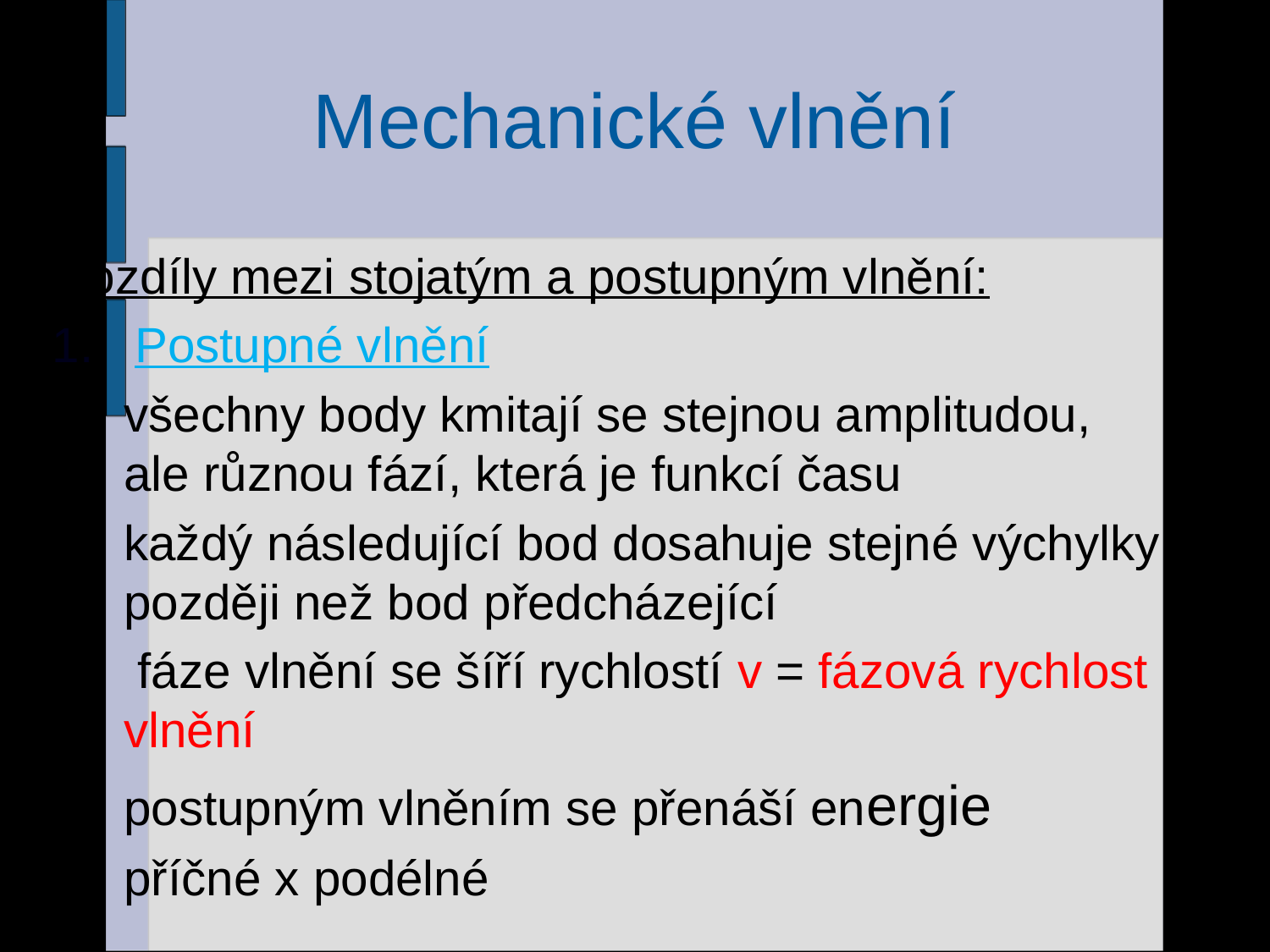

# Mechanické vlnění
Rozdíly mezi stojatým a postupným vlnění:
1.   Postupné vlnění
všechny body kmitají se stejnou amplitudou, ale různou fází, která je funkcí času
každý následující bod dosahuje stejné výchylky později než bod předcházející
 fáze vlnění se šíří rychlostí v = fázová rychlost vlnění
postupným vlněním se přenáší energie
příčné x podélné

50